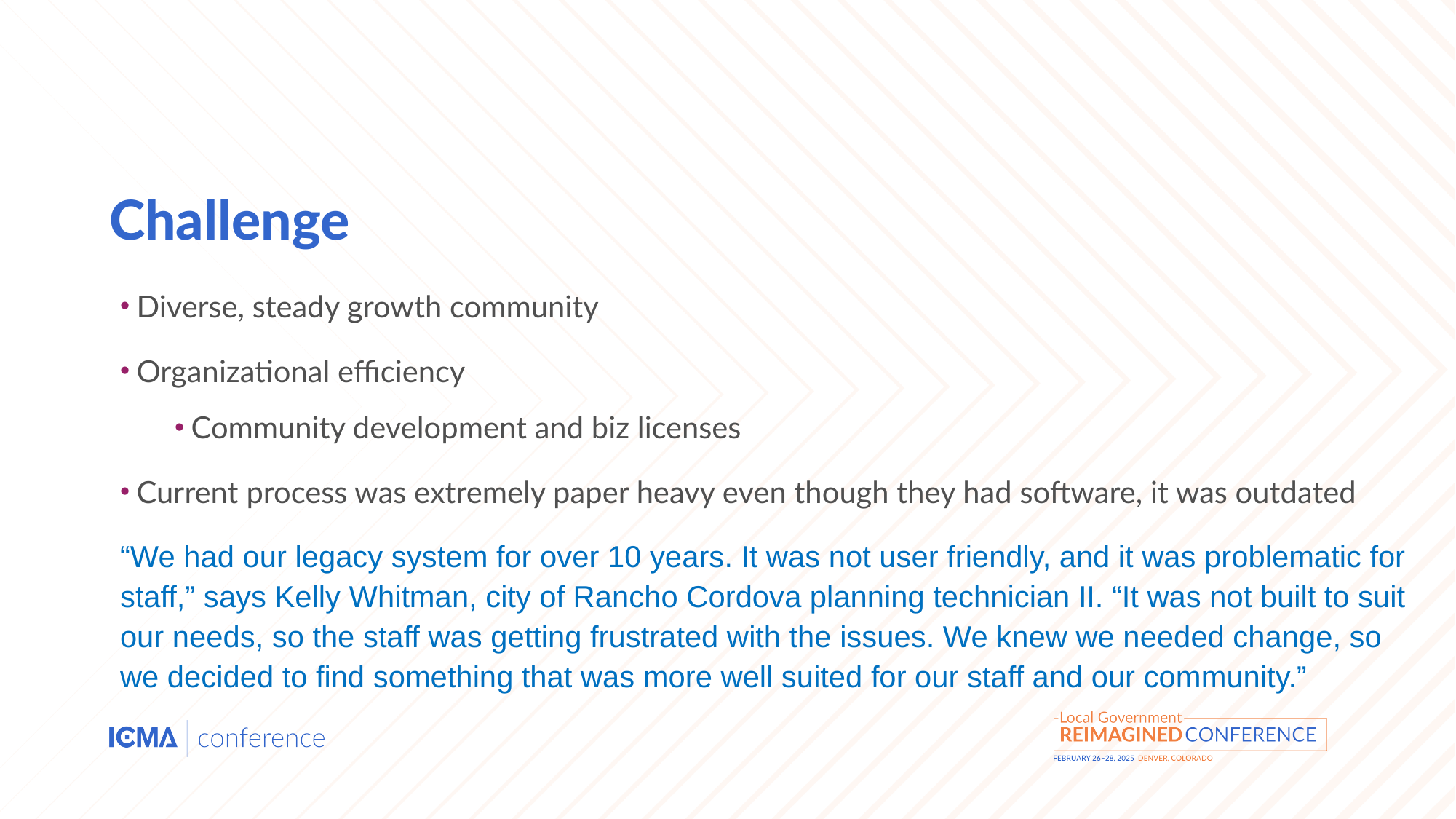

# Challenge
Diverse, steady growth community
Organizational efficiency
Community development and biz licenses
Current process was extremely paper heavy even though they had software, it was outdated
“We had our legacy system for over 10 years. It was not user friendly, and it was problematic for staff,” says Kelly Whitman, city of Rancho Cordova planning technician II. “It was not built to suit our needs, so the staff was getting frustrated with the issues. We knew we needed change, so we decided to find something that was more well suited for our staff and our community.”